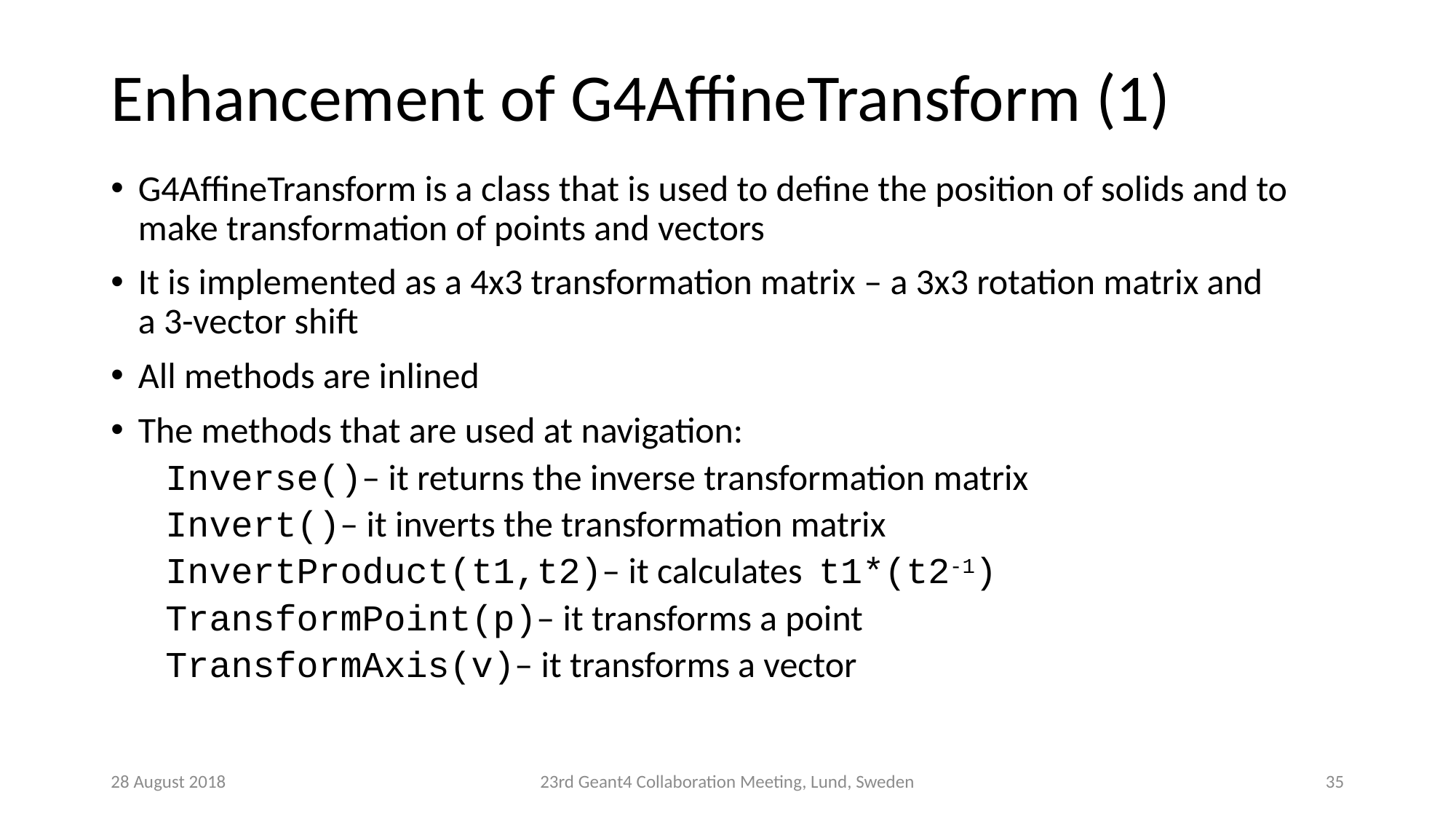

# Enhancement of G4AffineTransform (1)
G4AffineTransform is a class that is used to define the position of solids and to make transformation of points and vectors
It is implemented as a 4x3 transformation matrix – a 3x3 rotation matrix and
a 3-vector shift
All methods are inlined
The methods that are used at navigation:
Inverse()– it returns the inverse transformation matrix
Invert()– it inverts the transformation matrix
InvertProduct(t1,t2)– it calculates  t1*(t2-1)
TransformPoint(p)– it transforms a point
TransformAxis(v)– it transforms a vector
28 August 2018
23rd Geant4 Collaboration Meeting, Lund, Sweden
35